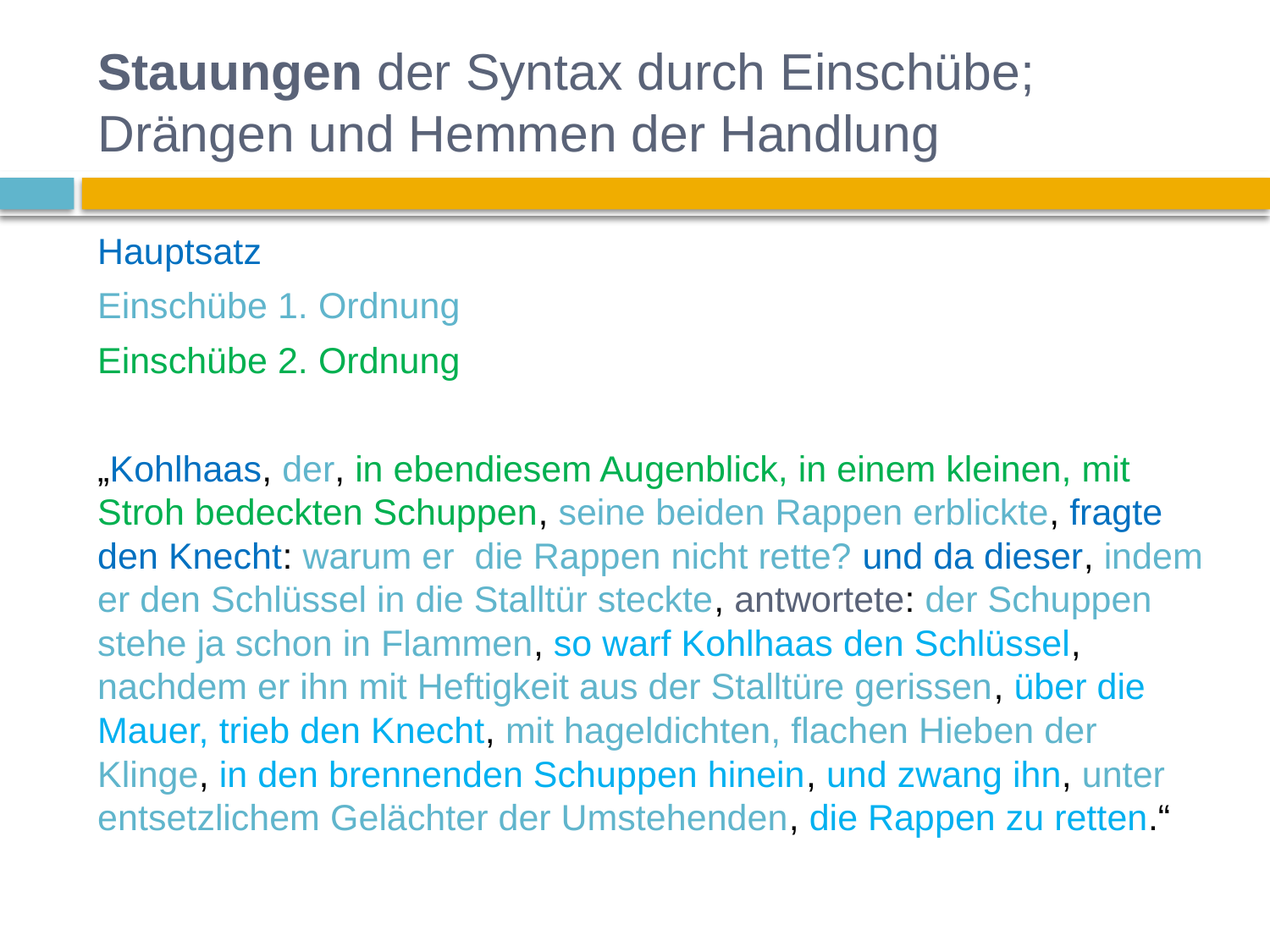

# Stauungen der Syntax durch Einschübe; Drängen und Hemmen der Handlung
Hauptsatz
Einschübe 1. Ordnung
Einschübe 2. Ordnung

„Kohlhaas, der, in ebendiesem Augenblick, in einem kleinen, mit Stroh bedeckten Schuppen, seine beiden Rappen erblickte, fragte den Knecht: warum er  die Rappen nicht rette? und da dieser, indem er den Schlüssel in die Stalltür steckte, antwortete: der Schuppen stehe ja schon in Flammen, so warf Kohlhaas den Schlüssel, nachdem er ihn mit Heftigkeit aus der Stalltüre gerissen, über die Mauer, trieb den Knecht, mit hageldichten, flachen Hieben der Klinge, in den brennenden Schuppen hinein, und zwang ihn, unter entsetzlichem Gelächter der Umstehenden, die Rappen zu retten.“